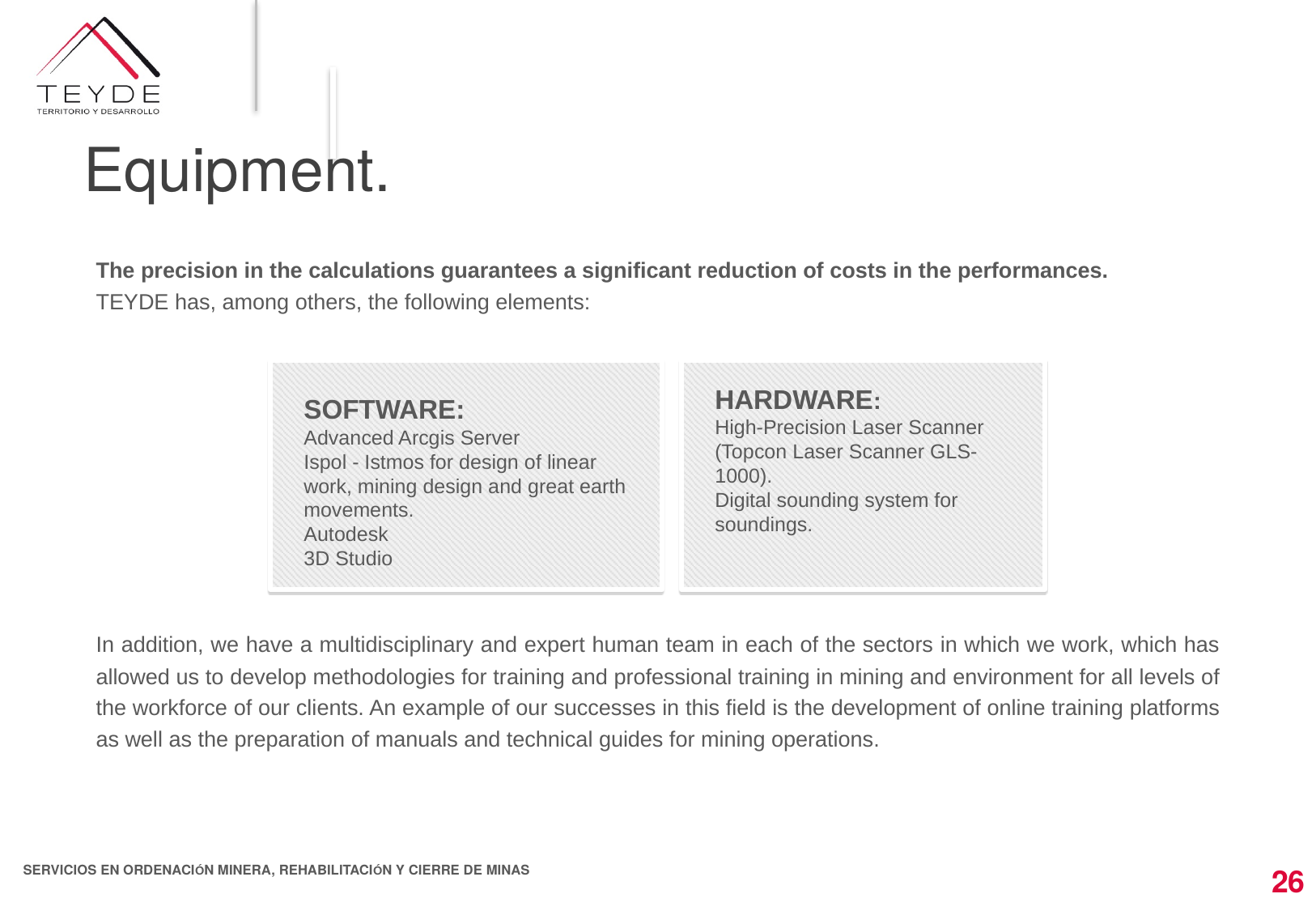

Equipment.
The precision in the calculations guarantees a significant reduction of costs in the performances.
TEYDE has, among others, the following elements:

SOFTWARE:
Advanced Arcgis Server
Ispol - Istmos for design of linear work, mining design and great earth movements.
Autodesk
3D Studio

HARDWARE:
High-Precision Laser Scanner (Topcon Laser Scanner GLS-1000).
Digital sounding system for soundings.

In addition, we have a multidisciplinary and expert human team in each of the sectors in which we work, which has allowed us to develop methodologies for training and professional training in mining and environment for all levels of the workforce of our clients. An example of our successes in this field is the development of online training platforms as well as the preparation of manuals and technical guides for mining operations.
26